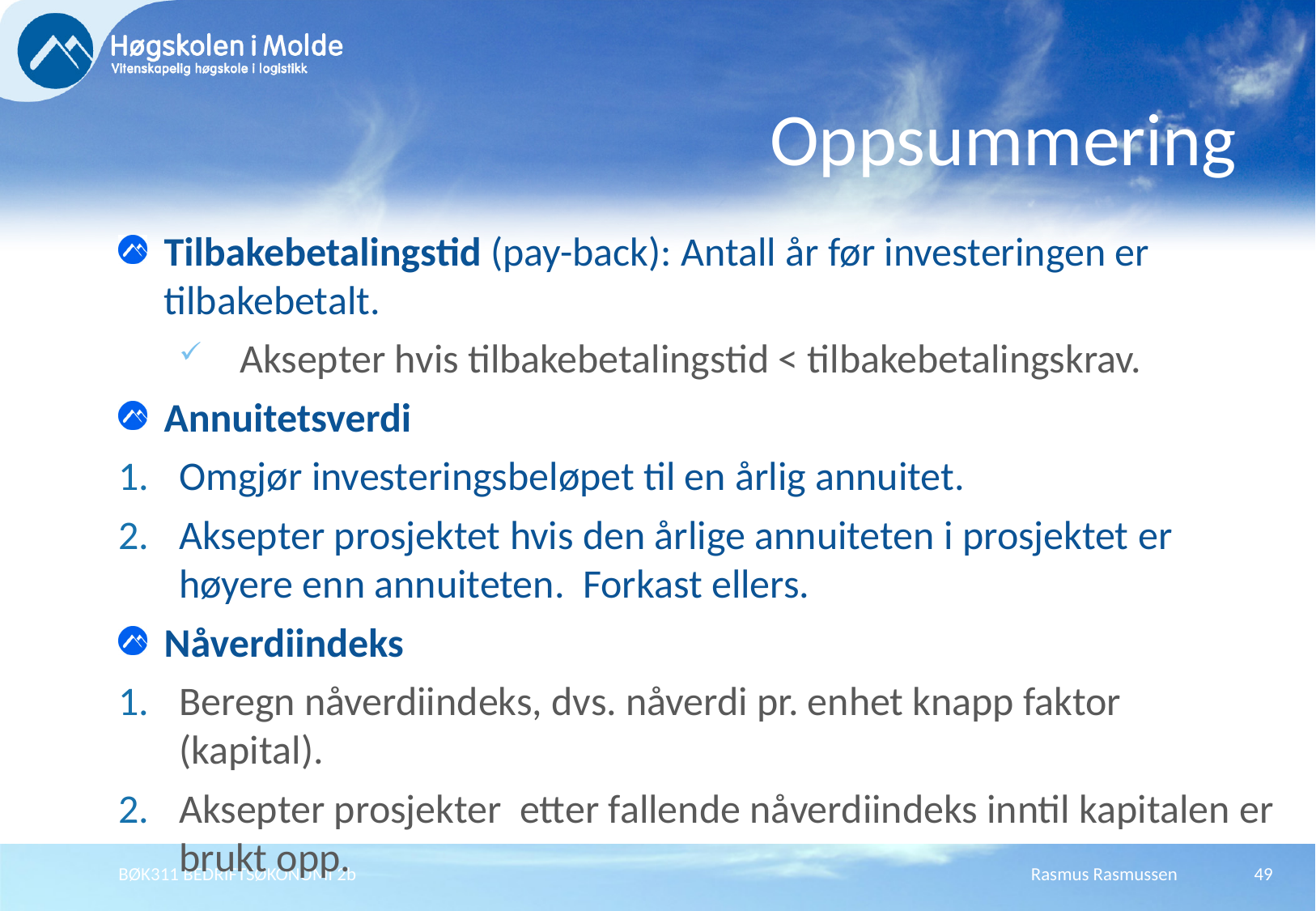

# Oppsummering
Tilbakebetalingstid (pay-back): Antall år før investeringen er tilbakebetalt.
Aksepter hvis tilbakebetalingstid < tilbakebetalingskrav.
Annuitetsverdi
Omgjør investeringsbeløpet til en årlig annuitet.
Aksepter prosjektet hvis den årlige annuiteten i prosjektet er høyere enn annuiteten.  Forkast ellers.
Nåverdiindeks
Beregn nåverdiindeks, dvs. nåverdi pr. enhet knapp faktor (kapital).
Aksepter prosjekter  etter fallende nåverdiindeks inntil kapitalen er brukt opp.

BØK311 BEDRIFTSØKONOMI 2b
Rasmus Rasmussen
49